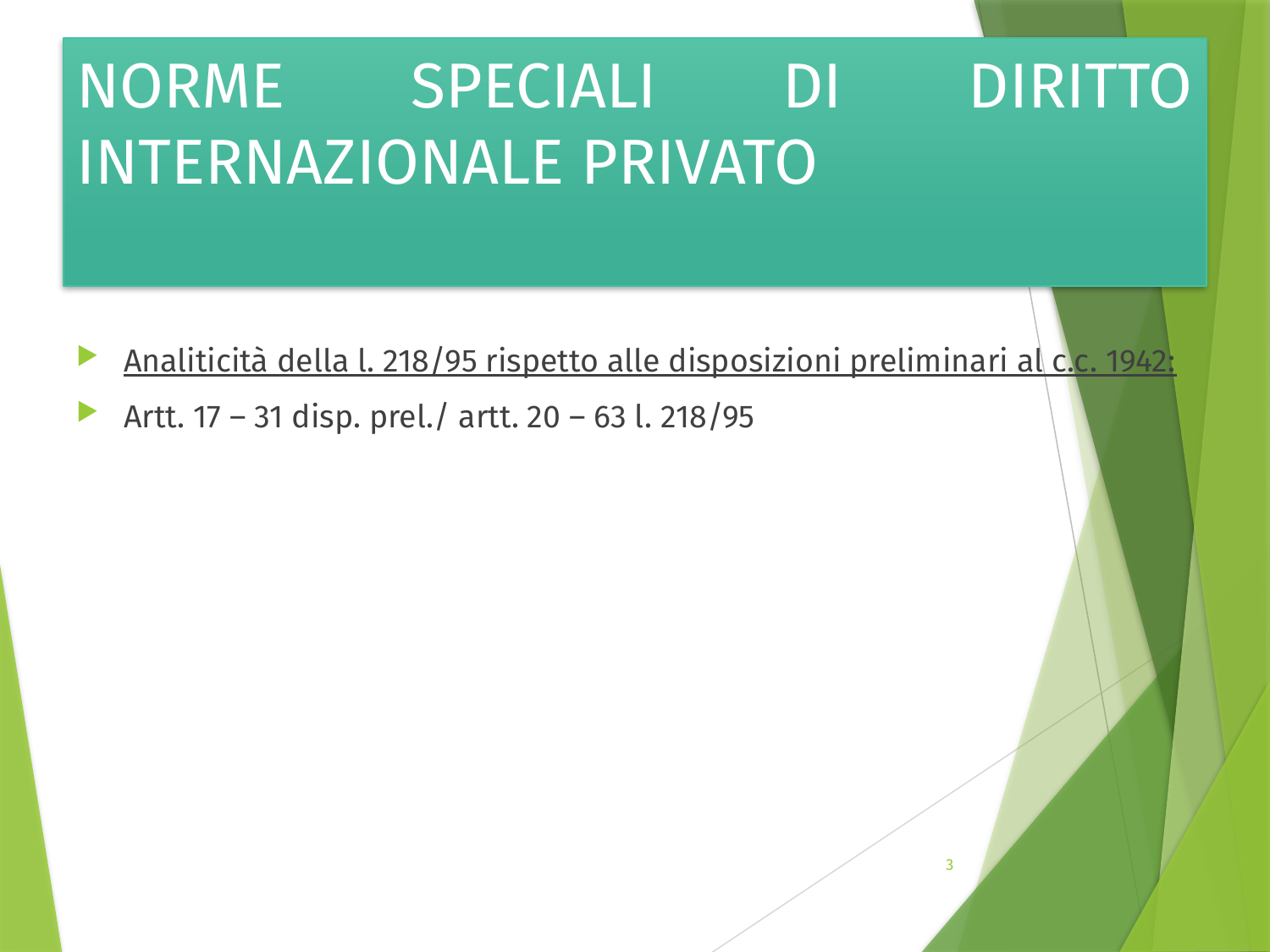

# NORME SPECIALI DI DIRITTO INTERNAZIONALE PRIVATO
Analiticità della l. 218/95 rispetto alle disposizioni preliminari al c.c. 1942:
Artt. 17 – 31 disp. prel./ artt. 20 – 63 l. 218/95
3